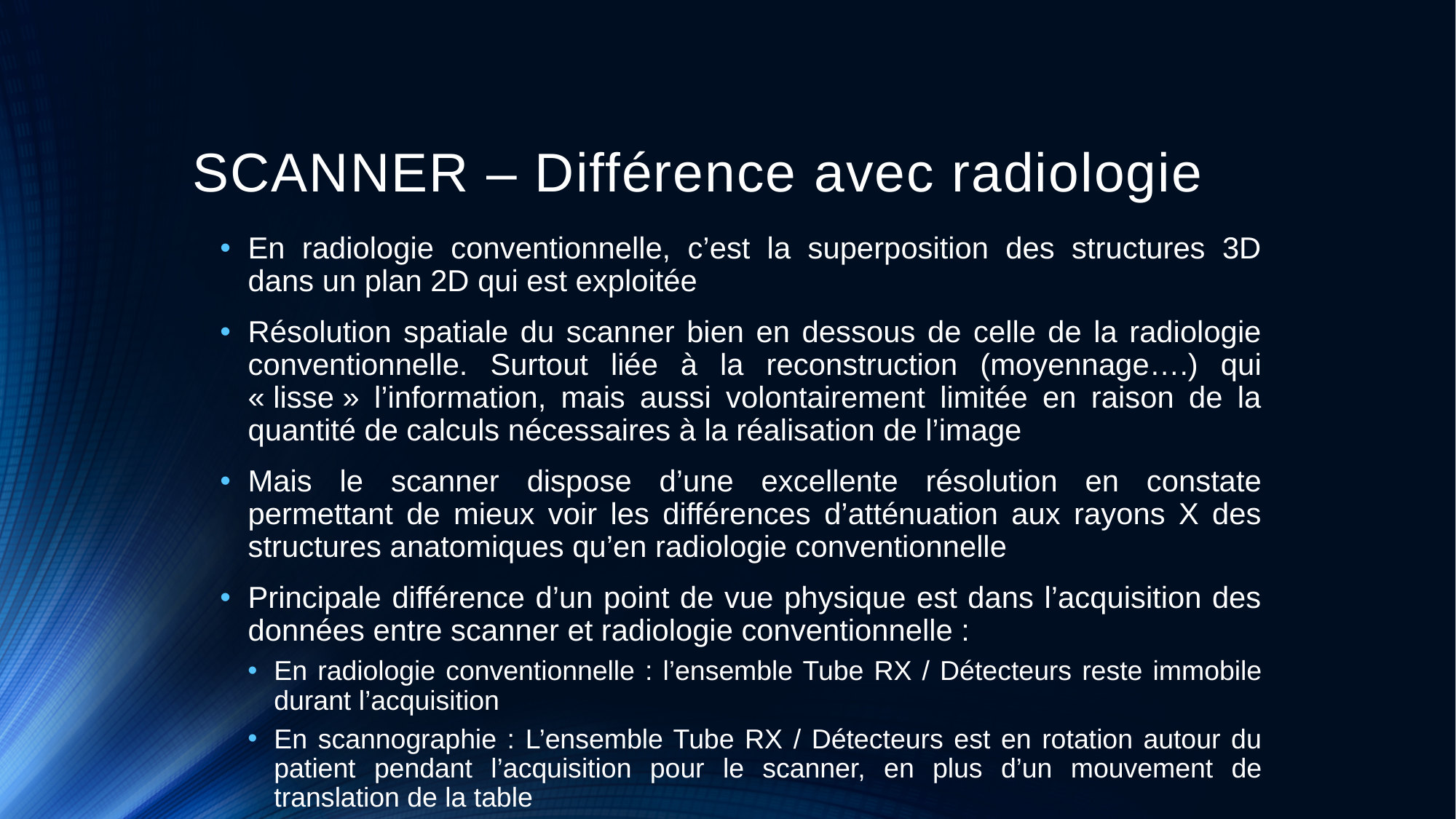

# SCANNER – Différence avec radiologie
En radiologie conventionnelle, c’est la superposition des structures 3D dans un plan 2D qui est exploitée
Résolution spatiale du scanner bien en dessous de celle de la radiologie conventionnelle. Surtout liée à la reconstruction (moyennage….) qui « lisse » l’information, mais aussi volontairement limitée en raison de la quantité de calculs nécessaires à la réalisation de l’image
Mais le scanner dispose d’une excellente résolution en constate permettant de mieux voir les différences d’atténuation aux rayons X des structures anatomiques qu’en radiologie conventionnelle
Principale différence d’un point de vue physique est dans l’acquisition des données entre scanner et radiologie conventionnelle :
En radiologie conventionnelle : l’ensemble Tube RX / Détecteurs reste immobile durant l’acquisition
En scannographie : L’ensemble Tube RX / Détecteurs est en rotation autour du patient pendant l’acquisition pour le scanner, en plus d’un mouvement de translation de la table